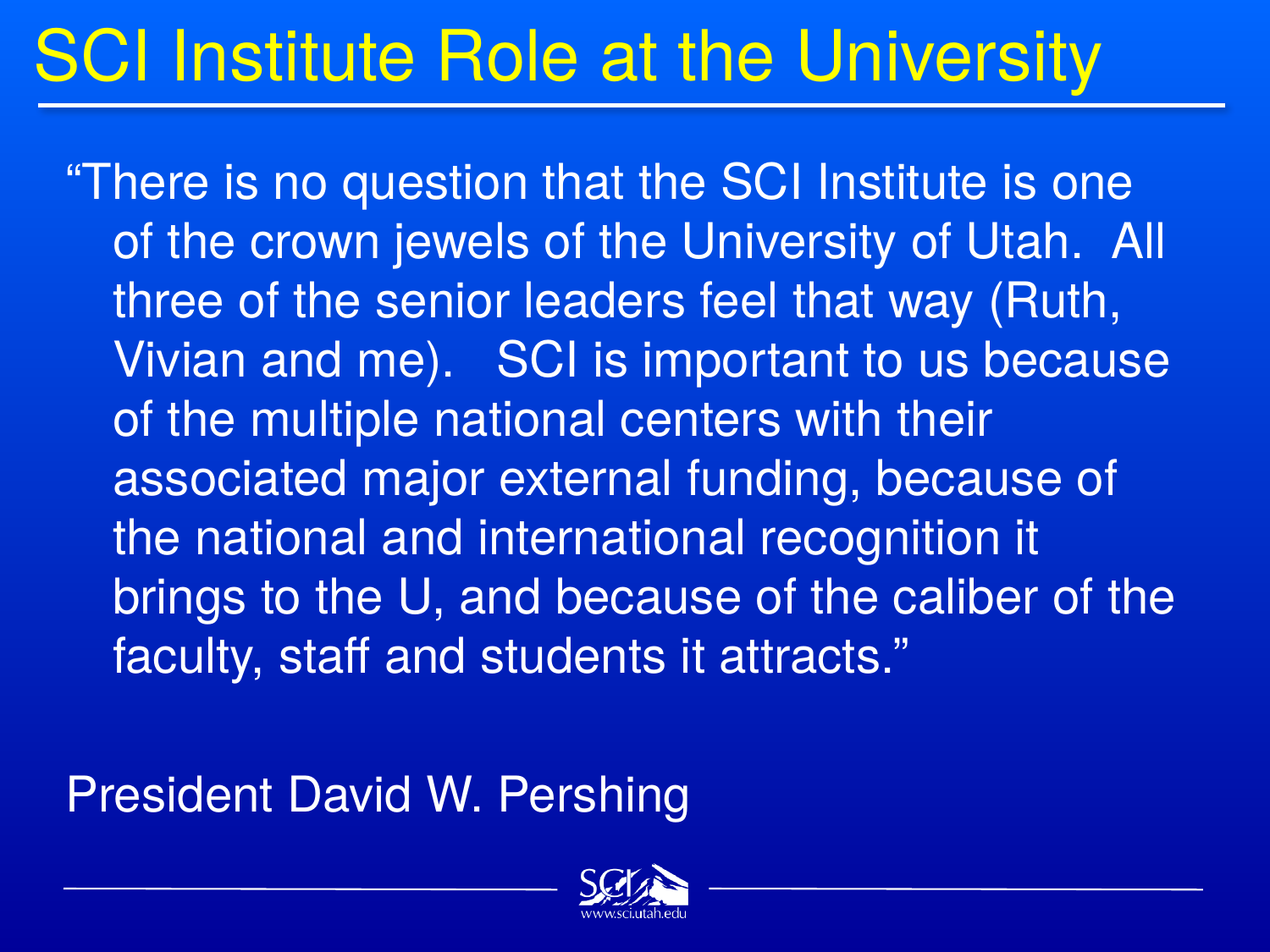

# SCI Institute Role at the University
“There is no question that the SCI Institute is one of the crown jewels of the University of Utah.  All three of the senior leaders feel that way (Ruth, Vivian and me).   SCI is important to us because of the multiple national centers with their associated major external funding, because of the national and international recognition it brings to the U, and because of the caliber of the faculty, staff and students it attracts.”

President David W. Pershing